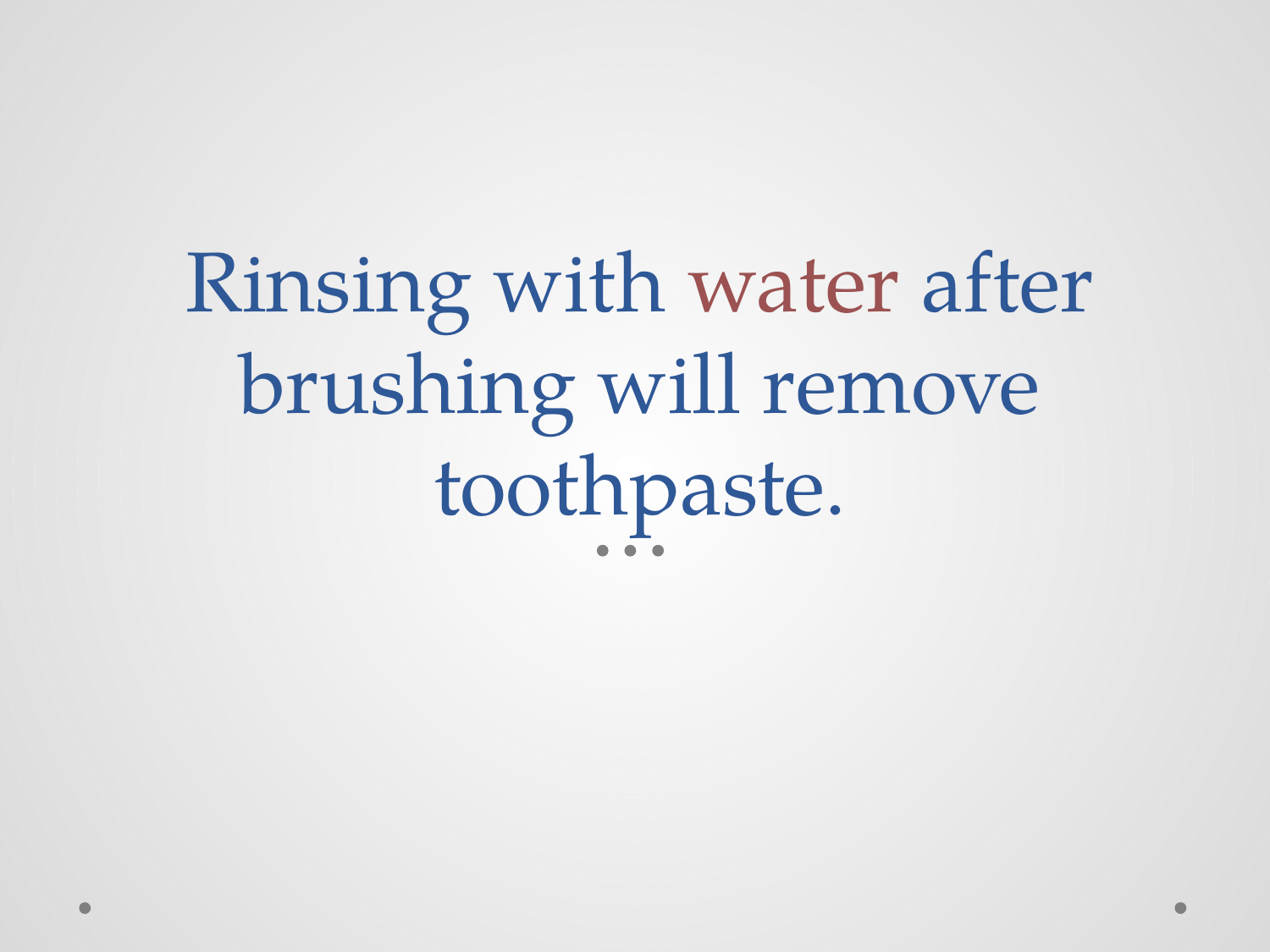

# Rinsing with water after brushing will remove toothpaste.